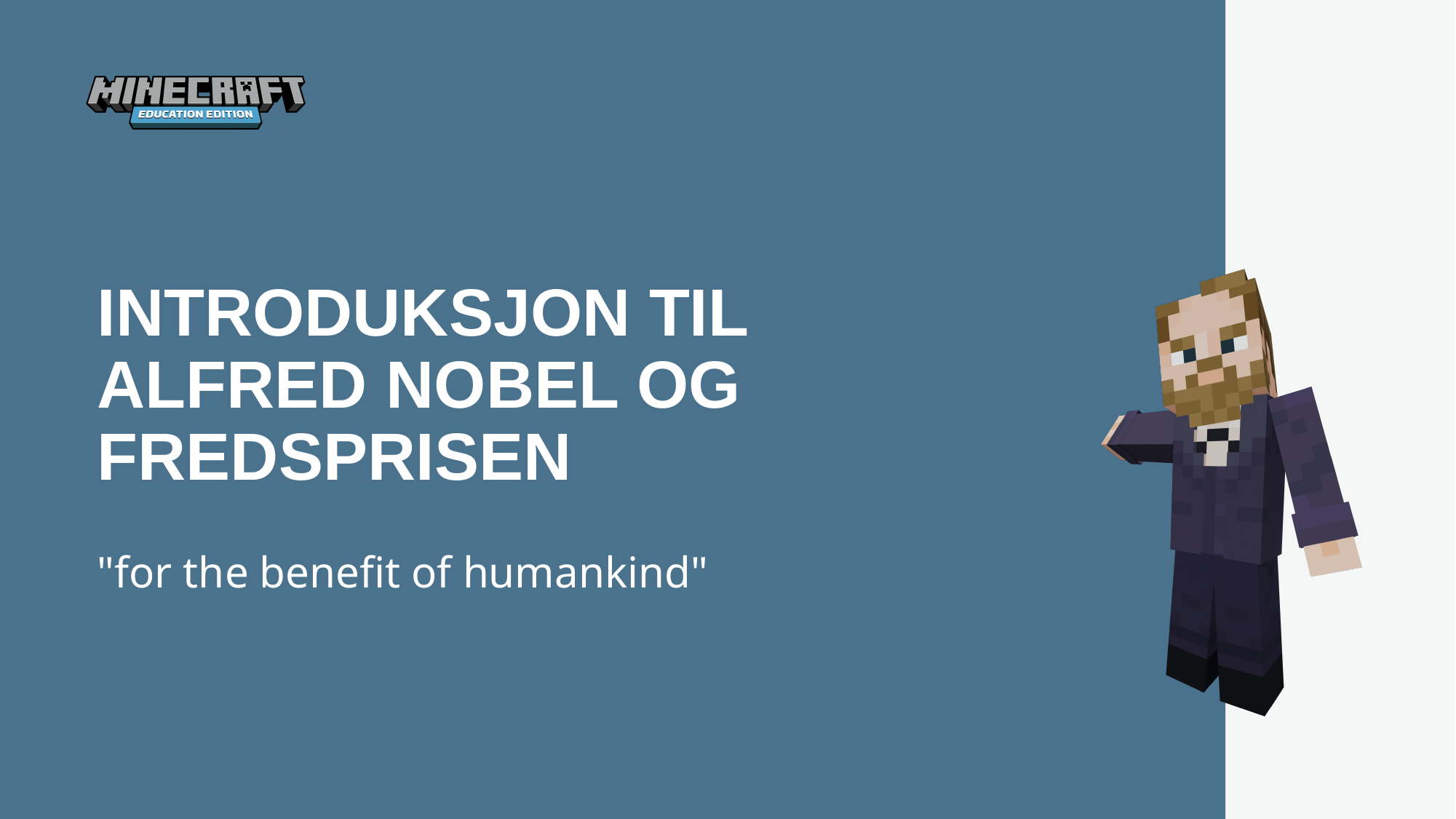

INTRODUKSJON TIL ALFRED NOBEL OG FREDSPRISEN
"for the benefit of humankind"